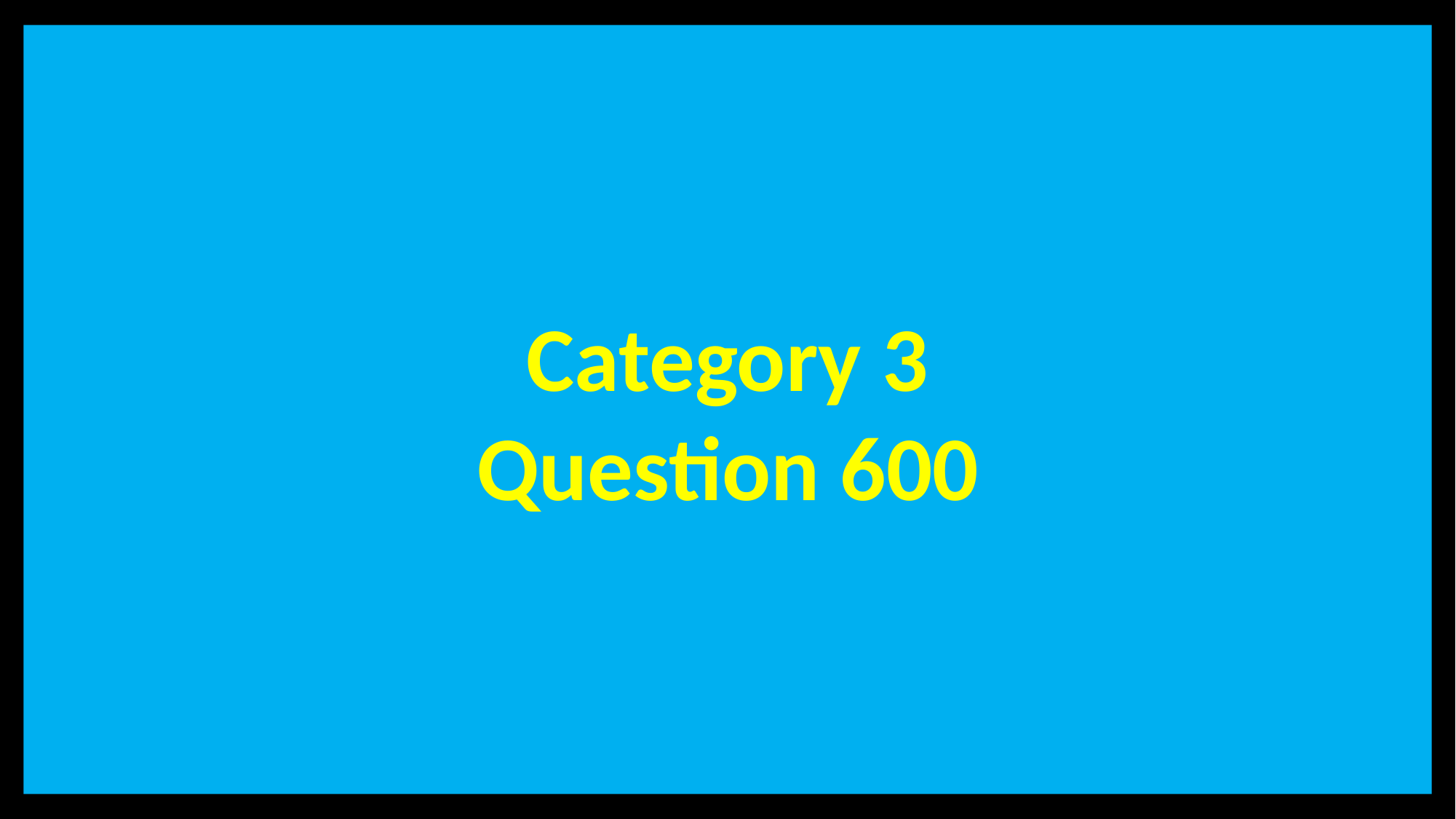

Category 3
Question 600
# Category 3 – 600 Points - Question